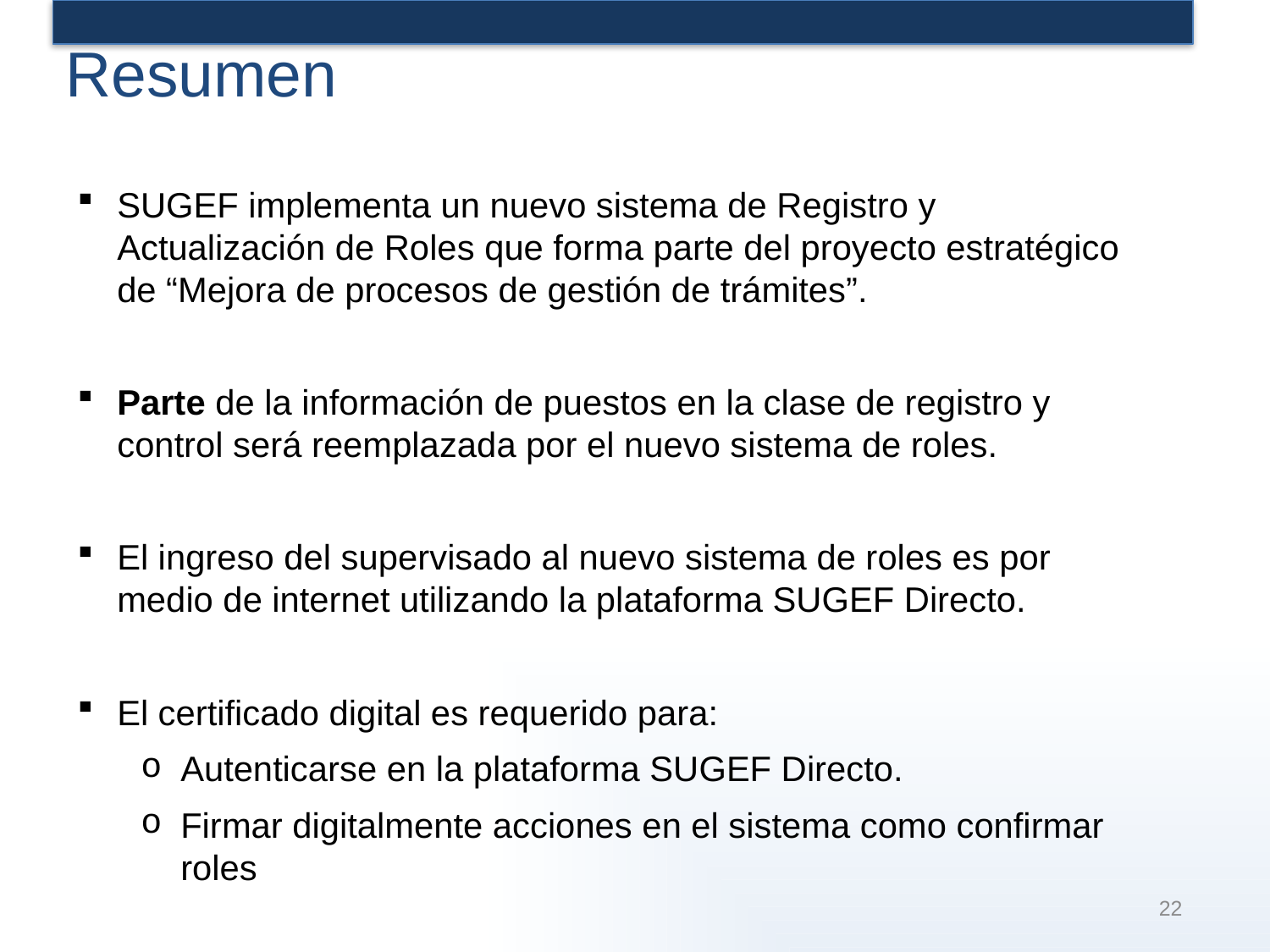

# Resumen
SUGEF implementa un nuevo sistema de Registro y Actualización de Roles que forma parte del proyecto estratégico de “Mejora de procesos de gestión de trámites”.

Parte de la información de puestos en la clase de registro y control será reemplazada por el nuevo sistema de roles.

El ingreso del supervisado al nuevo sistema de roles es por medio de internet utilizando la plataforma SUGEF Directo.

El certificado digital es requerido para:
Autenticarse en la plataforma SUGEF Directo.
Firmar digitalmente acciones en el sistema como confirmar roles

22